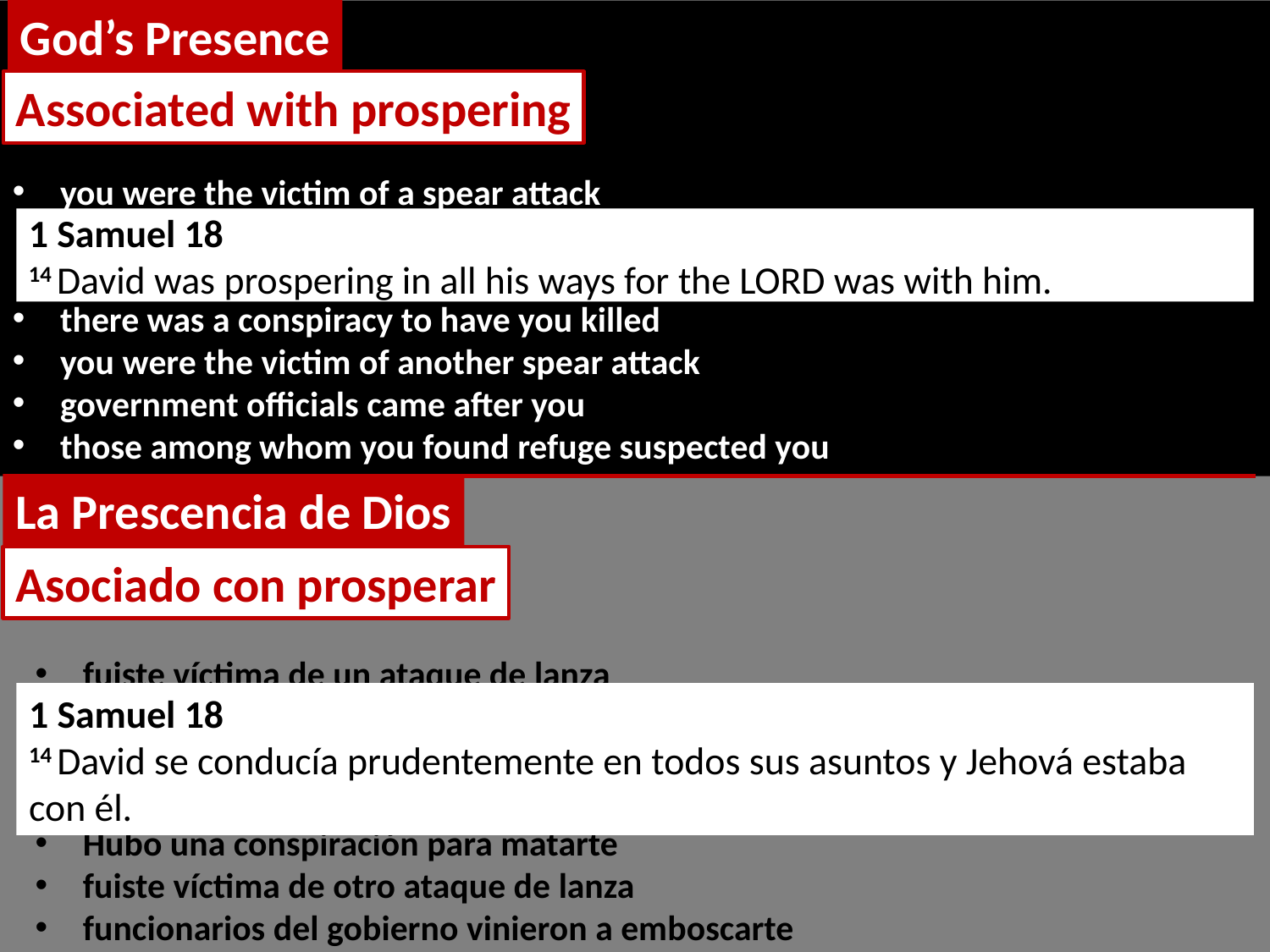

God’s Presence

you were the victim of a spear attack

there was a conspiracy to have you killed
you were the victim of another spear attack
government officials came after you
those among whom you found refuge suspected you
you had to hide in a cave
those who helped you were murdered
those in whose land you hid kept betraying you
a man whom you helped acted like he had never heard of you

Associated with prospering
1 Samuel 18
14 David was prospering in all his ways for the Lord was with him.
La Prescencia de Dios

Asociado con prosperar
fuiste víctima de un ataque de lanza

Hubo una conspiración para matarte
fuiste víctima de otro ataque de lanza
funcionarios del gobierno vinieron a emboscarte
Aquellos entre los cuales encontraste refugio te sospechaban
tenias que esconderte en una cueva
los que te ayudaron fueron asesinados
aquellos en cuya tierra te escondiste estaban traicionándote
un hombre al que ayudaste actuó como si nunca hubiera oído hablar de ti
1 Samuel 18
14 David se conducía prudentemente en todos sus asuntos y Jehová estaba con él.